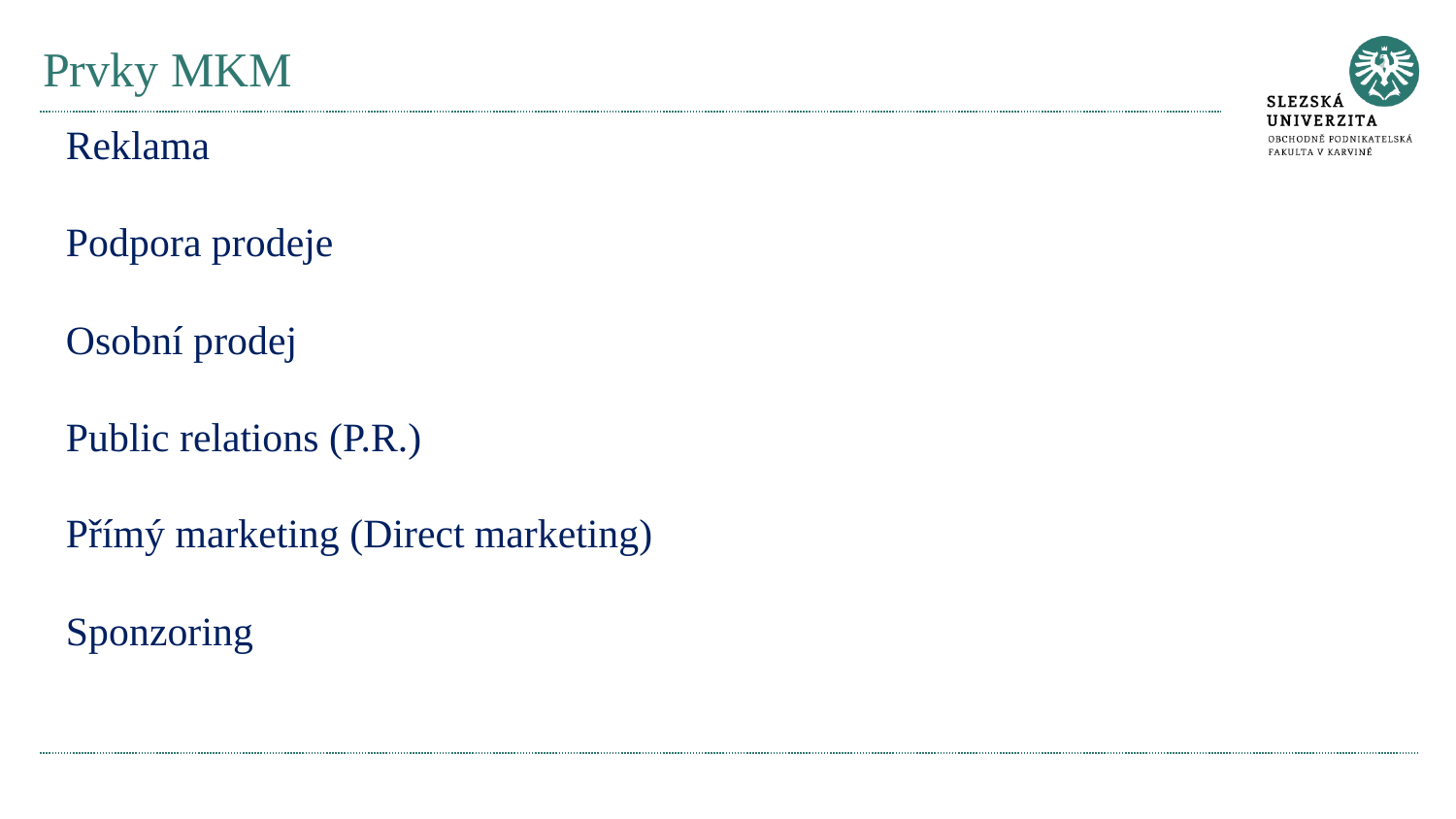

# Prvky MKM
Reklama

Podpora prodeje

Osobní prodej

Public relations (P.R.)

Přímý marketing (Direct marketing)

Sponzoring